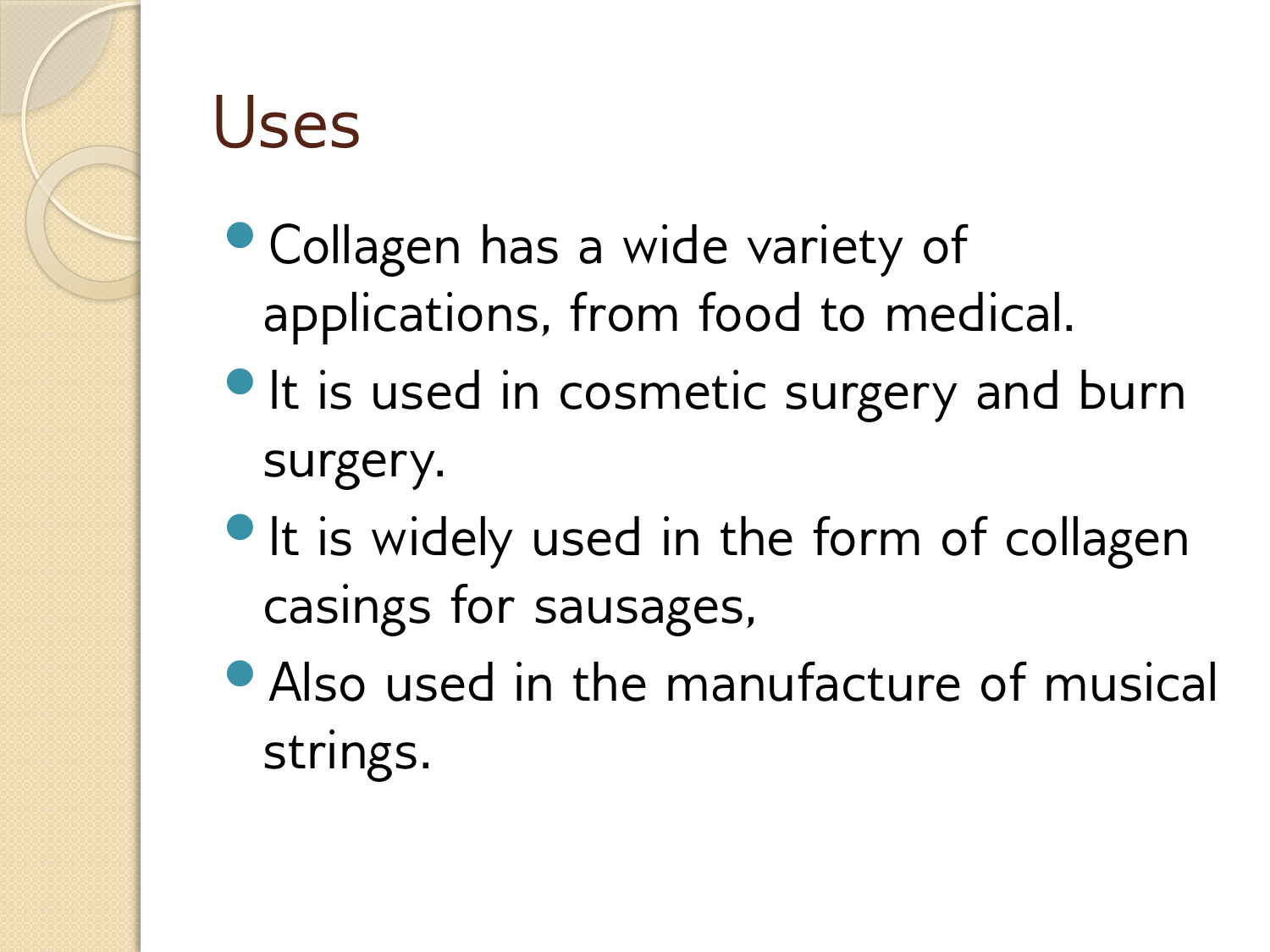

# Uses
Collagen has a wide variety of applications, from food to medical.
It is used in cosmetic surgery and burn surgery.
It is widely used in the form of collagen casings for sausages,
Also used in the manufacture of musical strings.